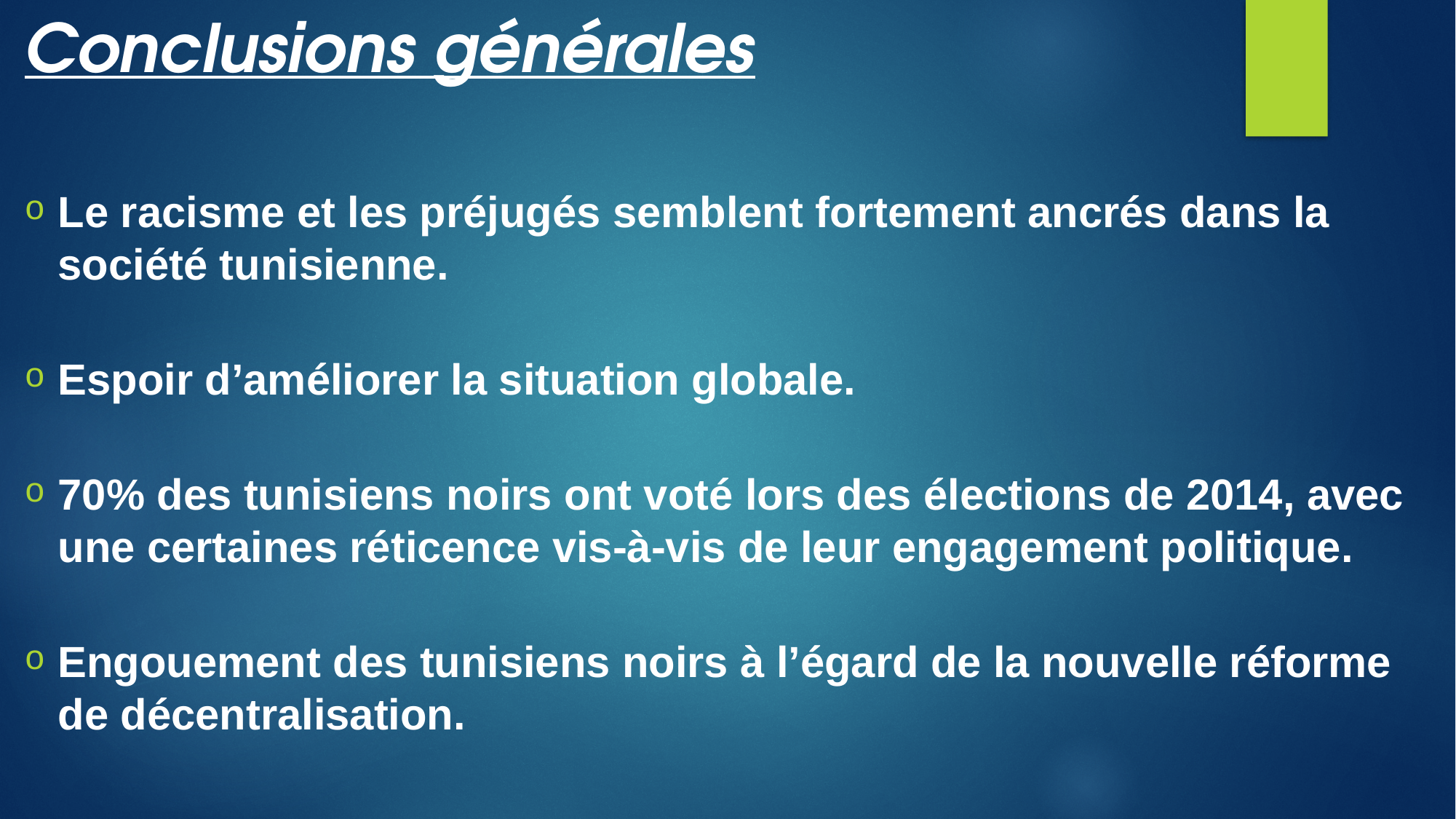

# Conclusions générales

Le racisme et les préjugés semblent fortement ancrés dans la société tunisienne.
Espoir d’améliorer la situation globale.
70% des tunisiens noirs ont voté lors des élections de 2014, avec une certaines réticence vis-à-vis de leur engagement politique.
Engouement des tunisiens noirs à l’égard de la nouvelle réforme de décentralisation.